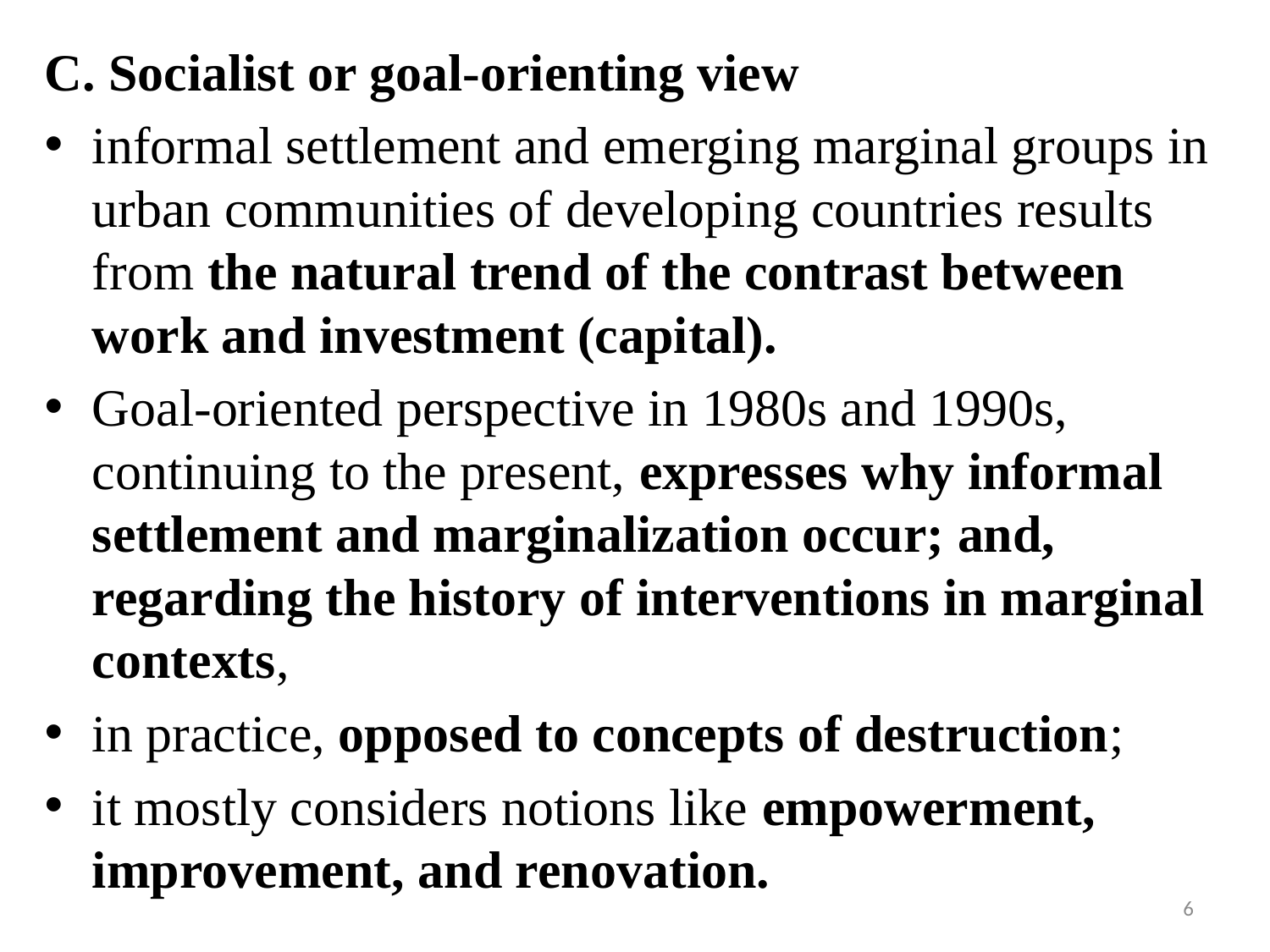

C. Socialist or goal-orienting view
informal settlement and emerging marginal groups in urban communities of developing countries results from the natural trend of the contrast between work and investment (capital).
Goal-oriented perspective in 1980s and 1990s, continuing to the present, expresses why informal settlement and marginalization occur; and, regarding the history of interventions in marginal contexts,
in practice, opposed to concepts of destruction;
it mostly considers notions like empowerment, improvement, and renovation.

6